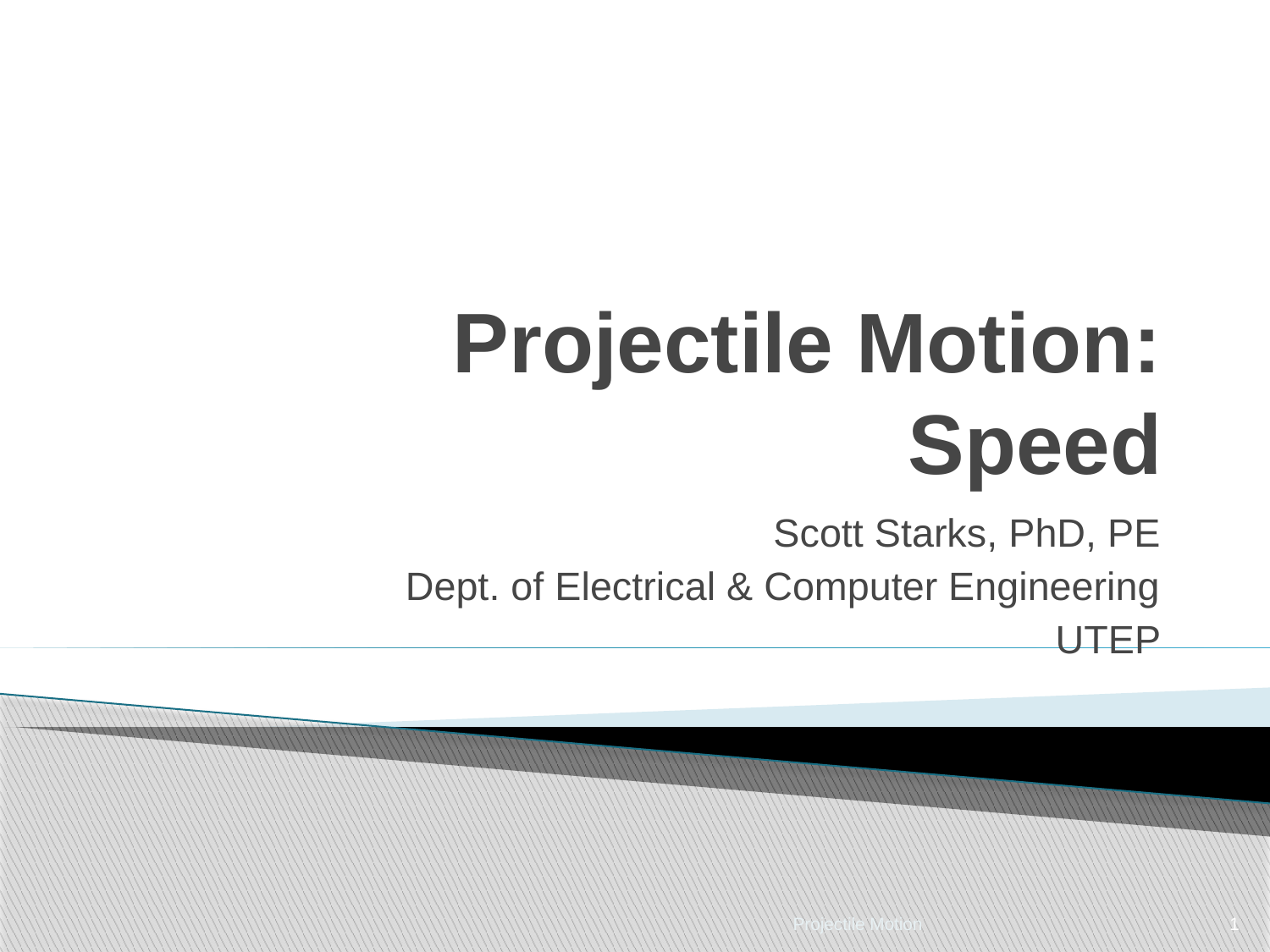

# Projectile Motion: Speed
Scott Starks, PhD, PE
Dept. of Electrical & Computer Engineering
UTEP
Projectile Motion
1